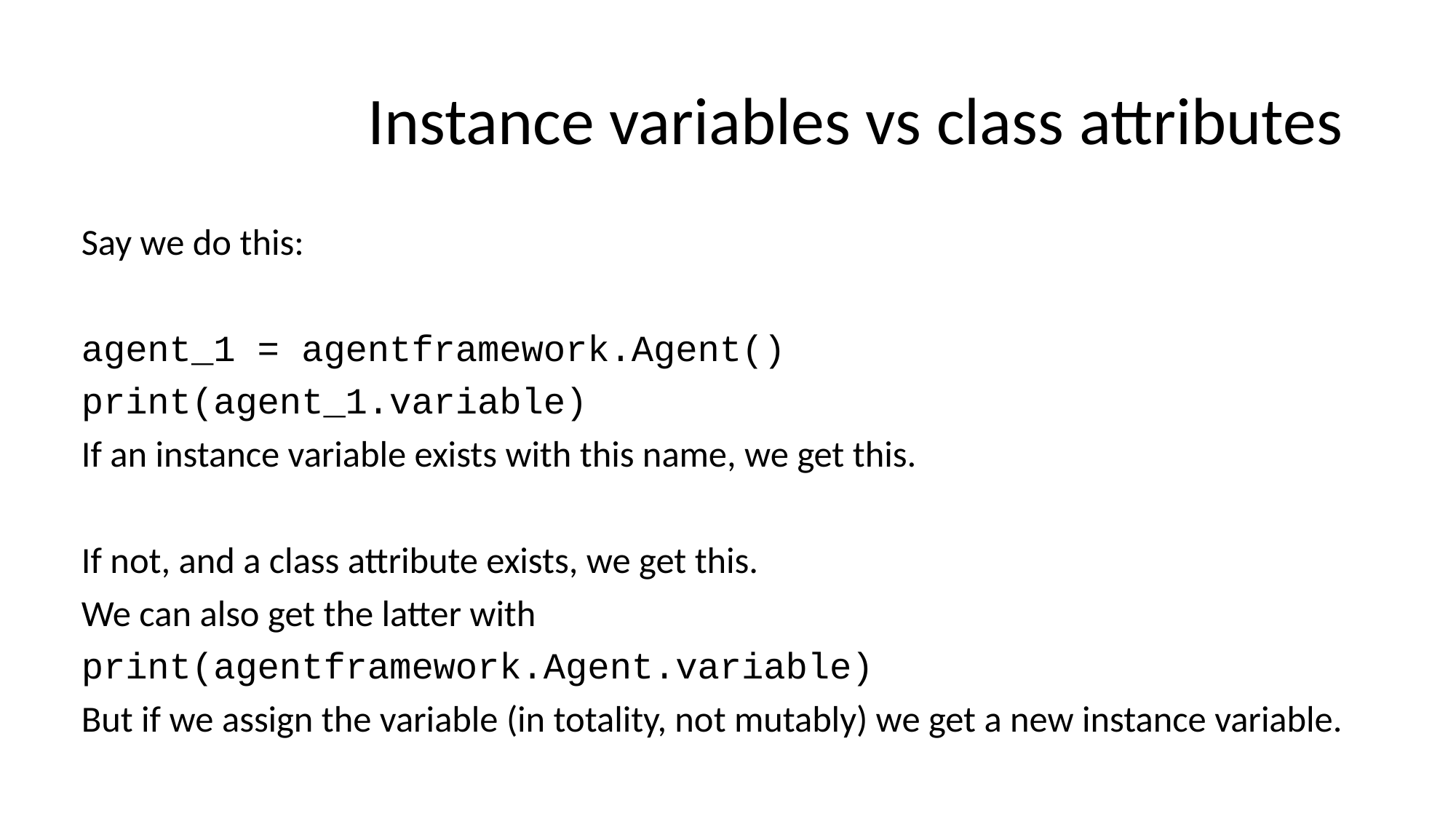

# Instance variables vs class attributes
Say we do this:

agent_1 = agentframework.Agent()
print(agent_1.variable)
If an instance variable exists with this name, we get this.

If not, and a class attribute exists, we get this.
We can also get the latter with
print(agentframework.Agent.variable)
But if we assign the variable (in totality, not mutably) we get a new instance variable.